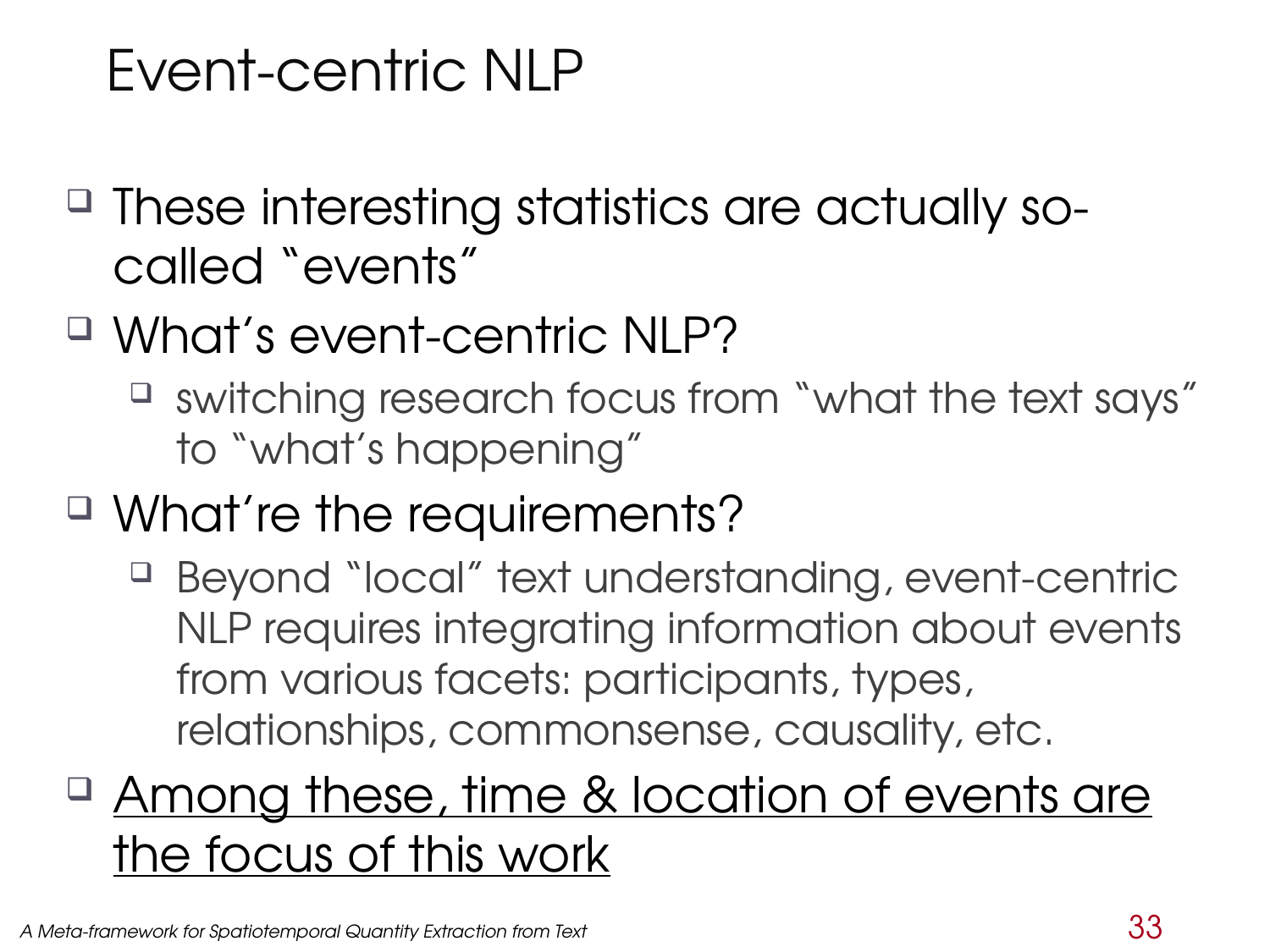

# Event-centric NLP
These interesting statistics are actually so-called “events”
What’s event-centric NLP?
switching research focus from “what the text says” to “what’s happening”
What’re the requirements?
Beyond “local” text understanding, event-centric NLP requires integrating information about events from various facets: participants, types, relationships, commonsense, causality, etc.
Among these, time & location of events are the focus of this work